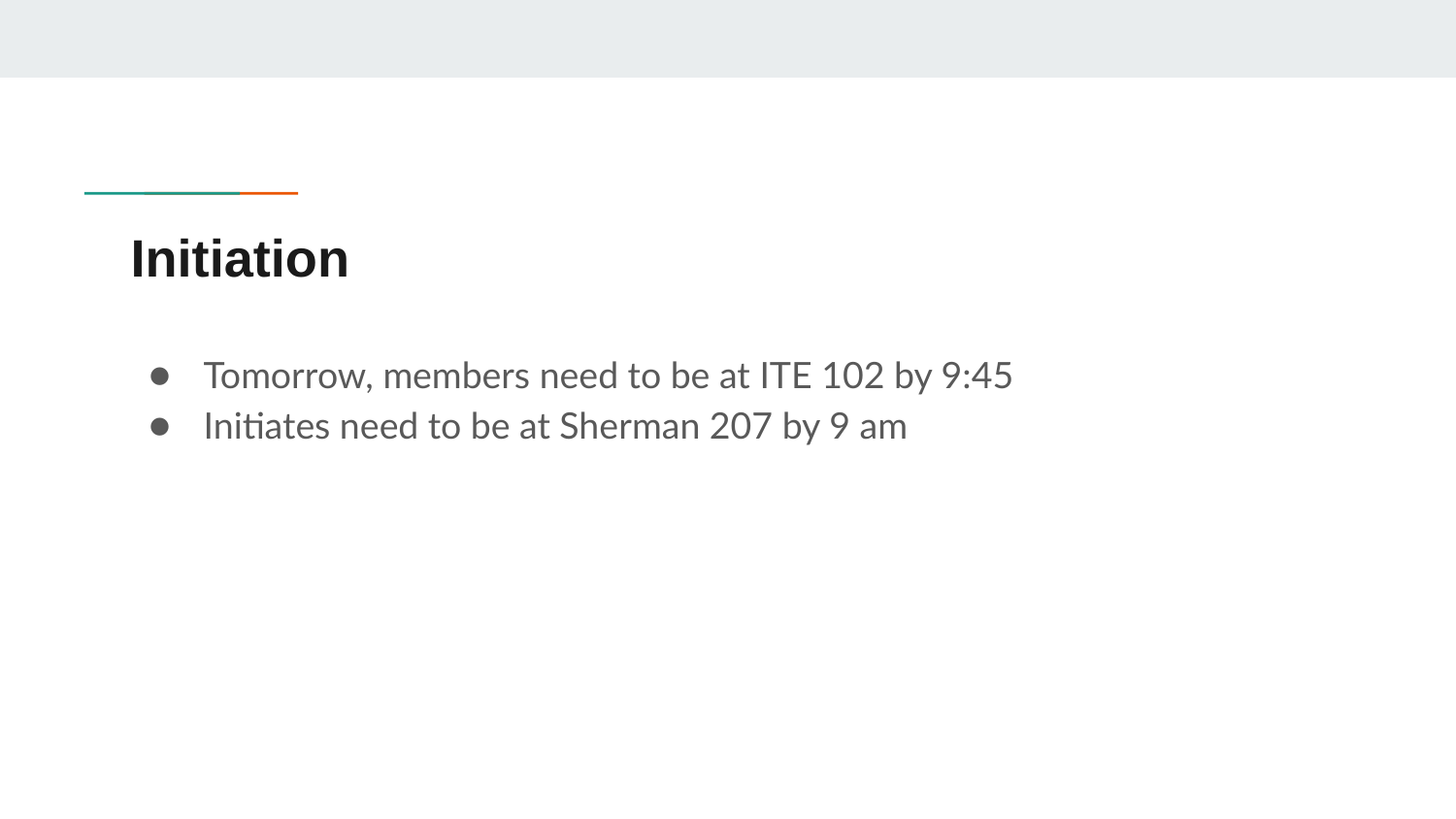

# Initiation
Tomorrow, members need to be at ITE 102 by 9:45
Initiates need to be at Sherman 207 by 9 am